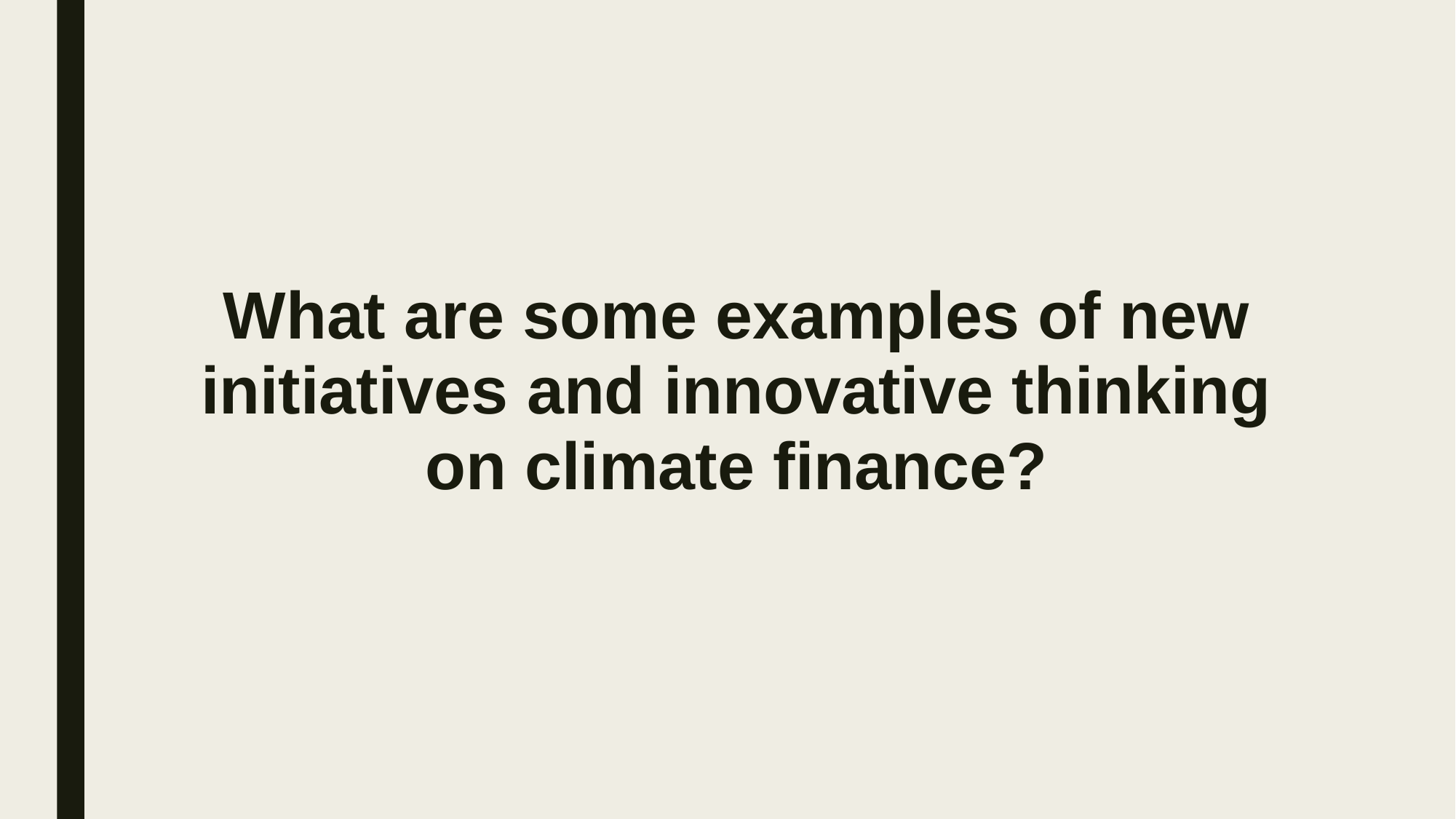

What are some examples of new initiatives and innovative thinking on climate finance?